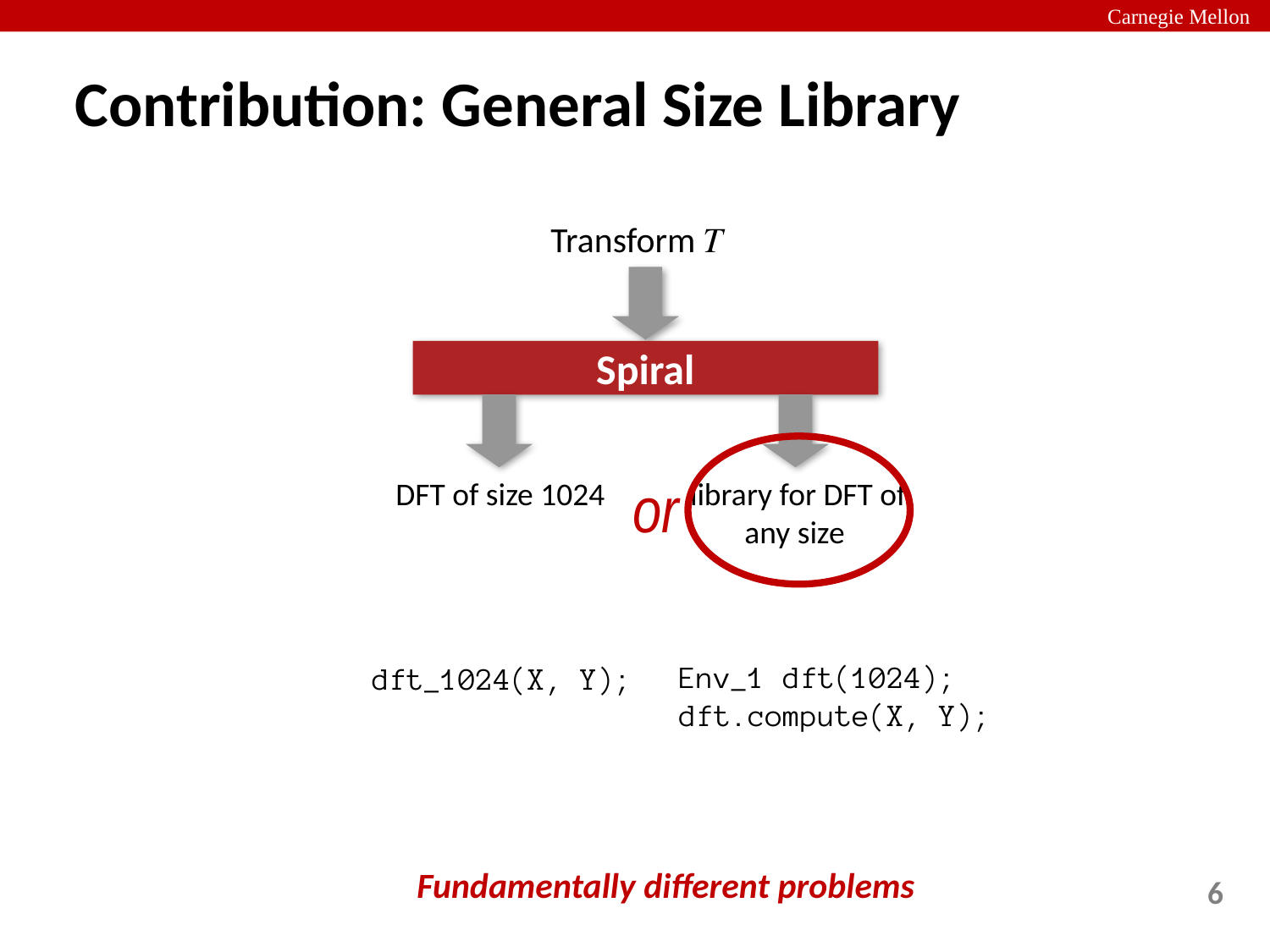

# Contribution: General Size Library
Transform T

Spiral

or
DFT of size 1024
library for DFT of any size
Env_1 dft(1024);
dft.compute(X, Y);
dft_1024(X, Y);
Fundamentally different problems
6